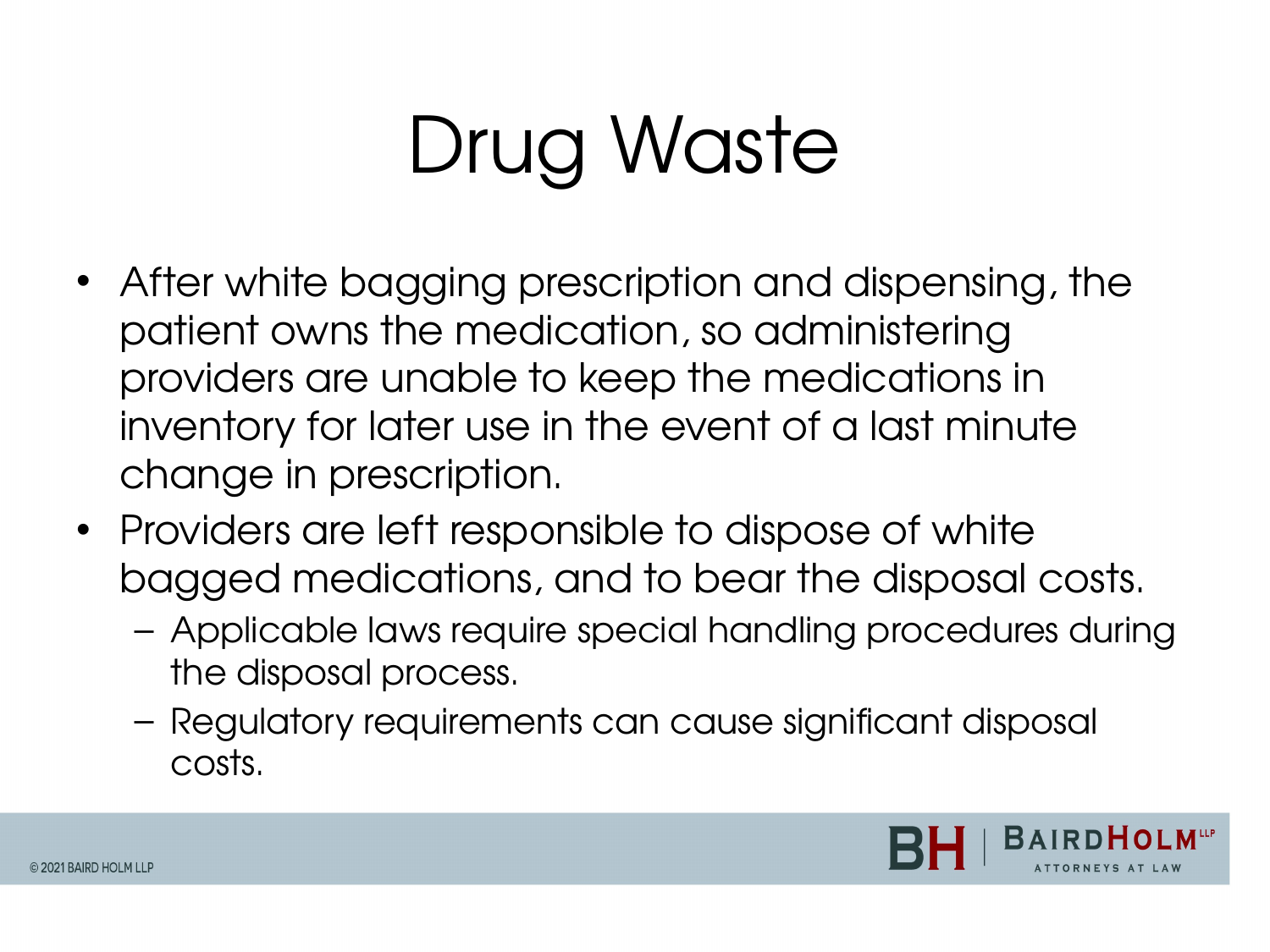

# Drug Waste
After white bagging prescription and dispensing, the patient owns the medication, so administering providers are unable to keep the medications in inventory for later use in the event of a last minute change in prescription.
Providers are left responsible to dispose of white bagged medications, and to bear the disposal costs.
Applicable laws require special handling procedures during the disposal process.
Regulatory requirements can cause significant disposal costs.